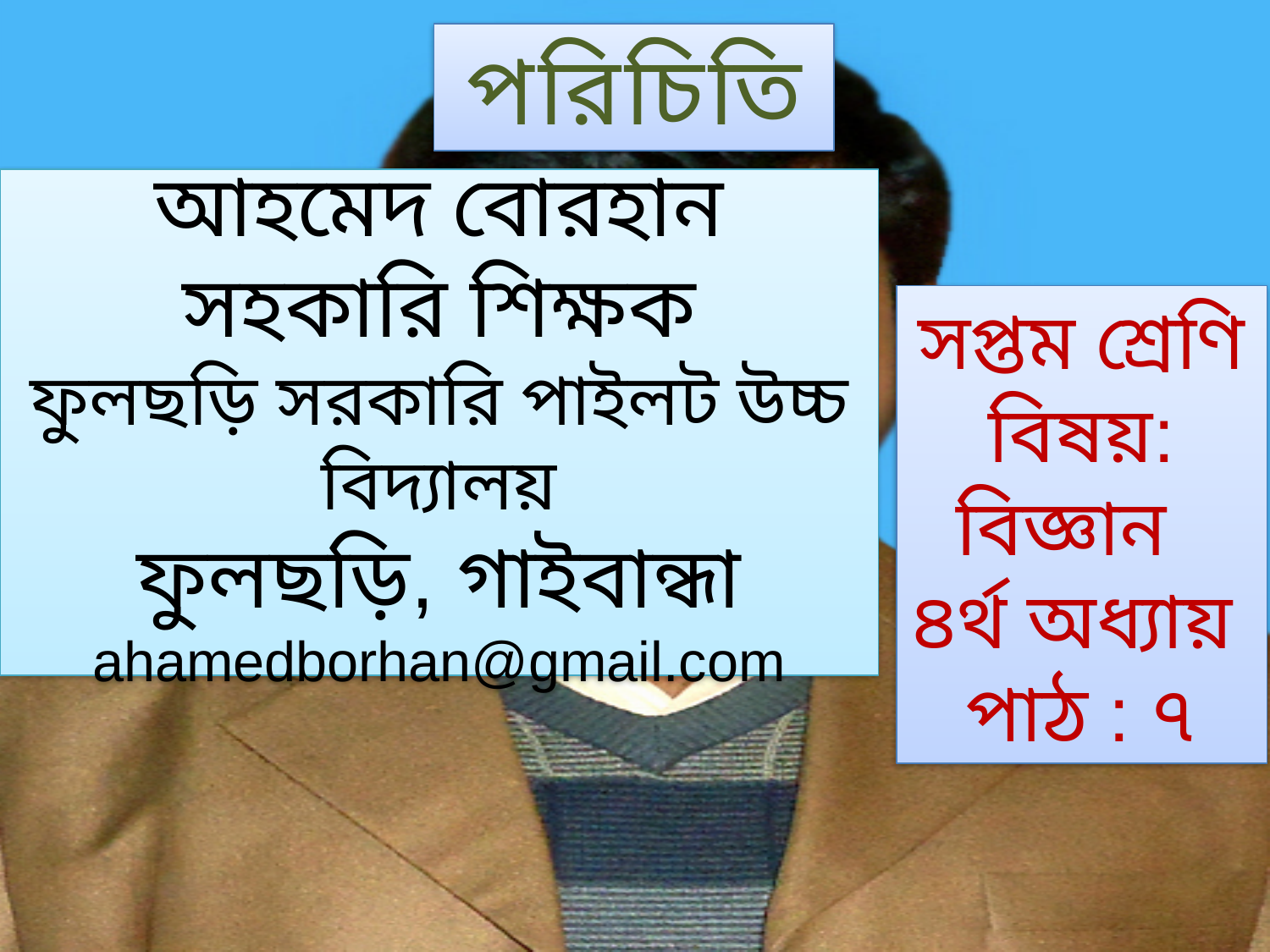

পরিচিতি
আহমেদ বোরহান
সহকারি শিক্ষক
ফুলছড়ি সরকারি পাইলট উচ্চ বিদ্যালয়
ফুলছড়ি, গাইবান্ধা
ahamedborhan@gmail.com
সপ্তম শ্রেণি
বিষয়: বিজ্ঞান
৪র্থ অধ্যায়  পাঠ : ৭